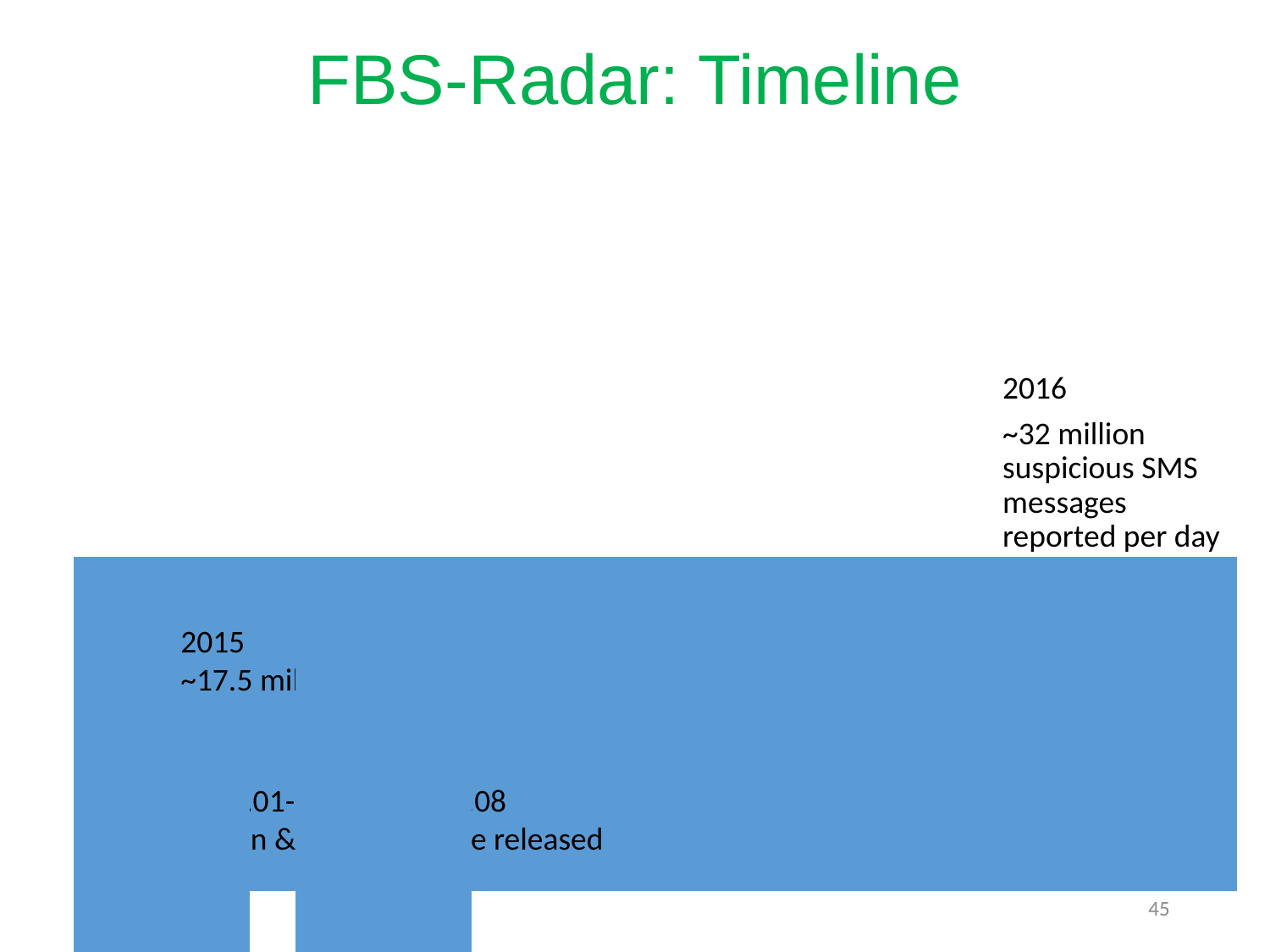

FBS-Radar: Timeline
2014.01-07
Design & Implementation
2014.08
Online released
2015
~17.5 million suspicious SMS messages reported per day

2016
~32 million suspicious SMS messages reported per day
45